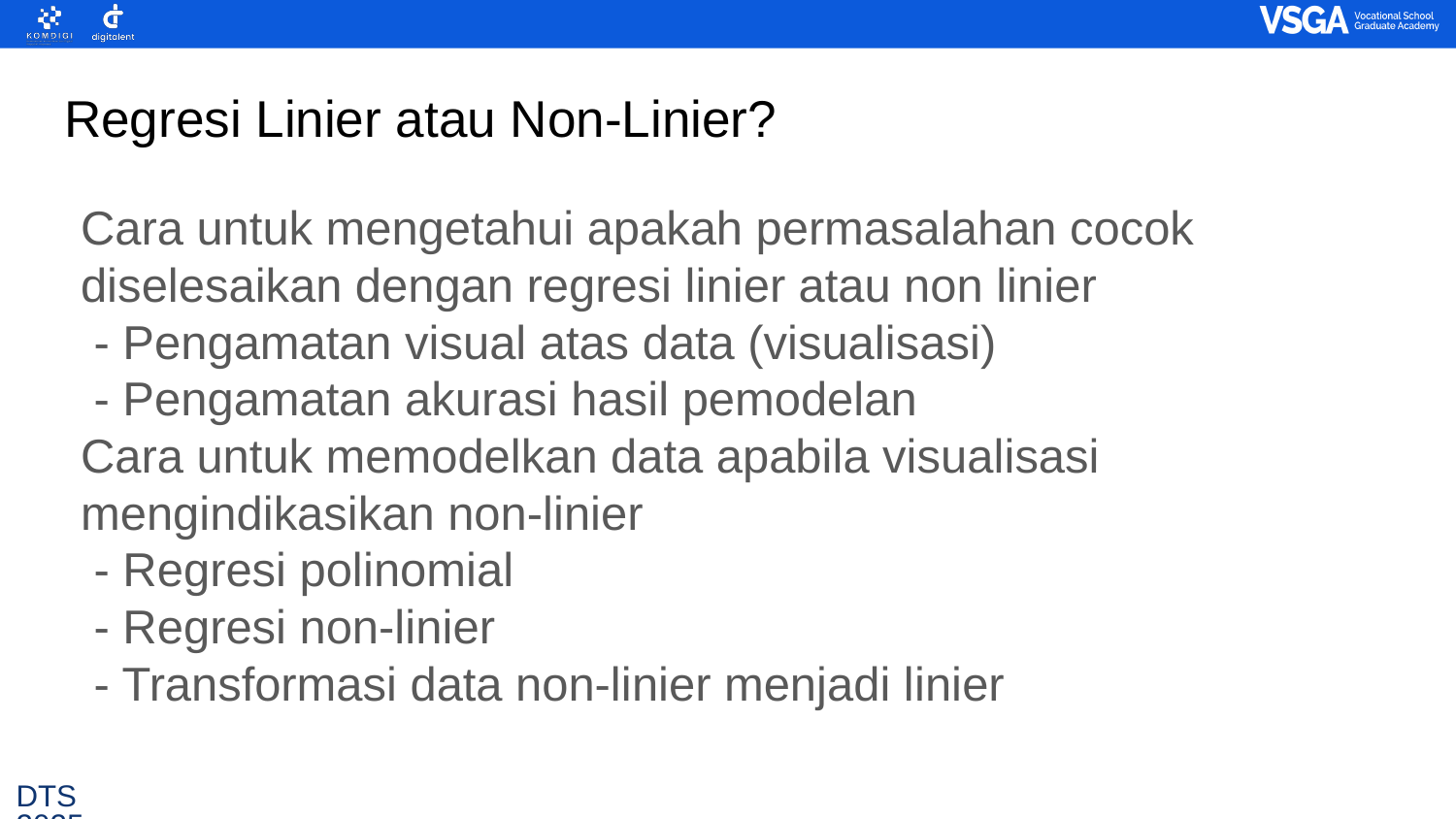

Regresi Linier atau Non-Linier?
Cara untuk mengetahui apakah permasalahan cocok diselesaikan dengan regresi linier atau non linier
 - Pengamatan visual atas data (visualisasi)
 - Pengamatan akurasi hasil pemodelan
Cara untuk memodelkan data apabila visualisasi mengindikasikan non-linier
 - Regresi polinomial
 - Regresi non-linier
 - Transformasi data non-linier menjadi linier